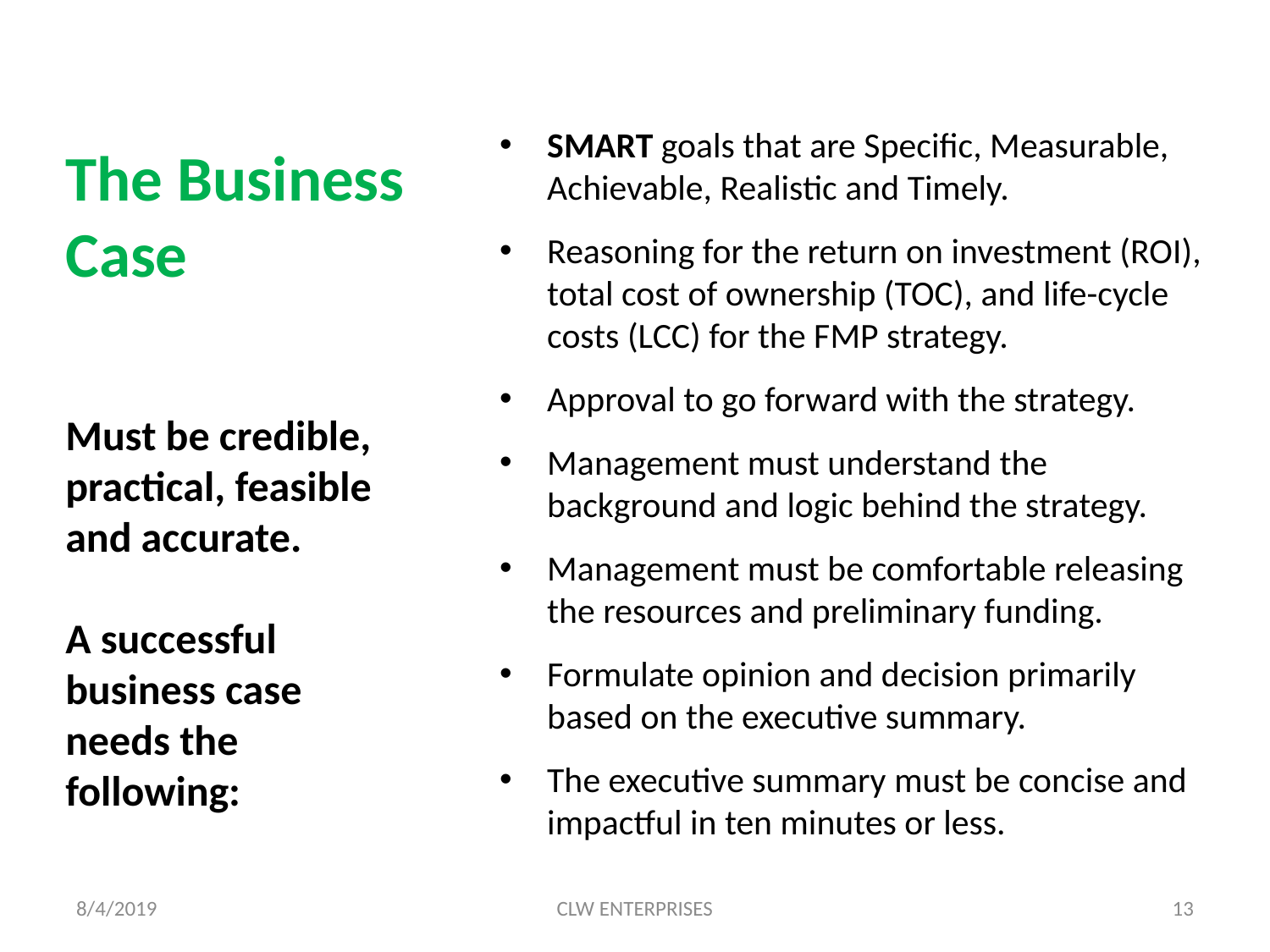

# The Business Case
SMART goals that are Specific, Measurable, Achievable, Realistic and Timely.

Reasoning for the return on investment (ROI), total cost of ownership (TOC), and life-cycle costs (LCC) for the FMP strategy.

Approval to go forward with the strategy.

Management must understand the background and logic behind the strategy.

Management must be comfortable releasing the resources and preliminary funding.

Formulate opinion and decision primarily based on the executive summary.

The executive summary must be concise and impactful in ten minutes or less.

Must be credible, practical, feasible and accurate.

A successful business case needs the following:
8/4/2019
CLW ENTERPRISES
13